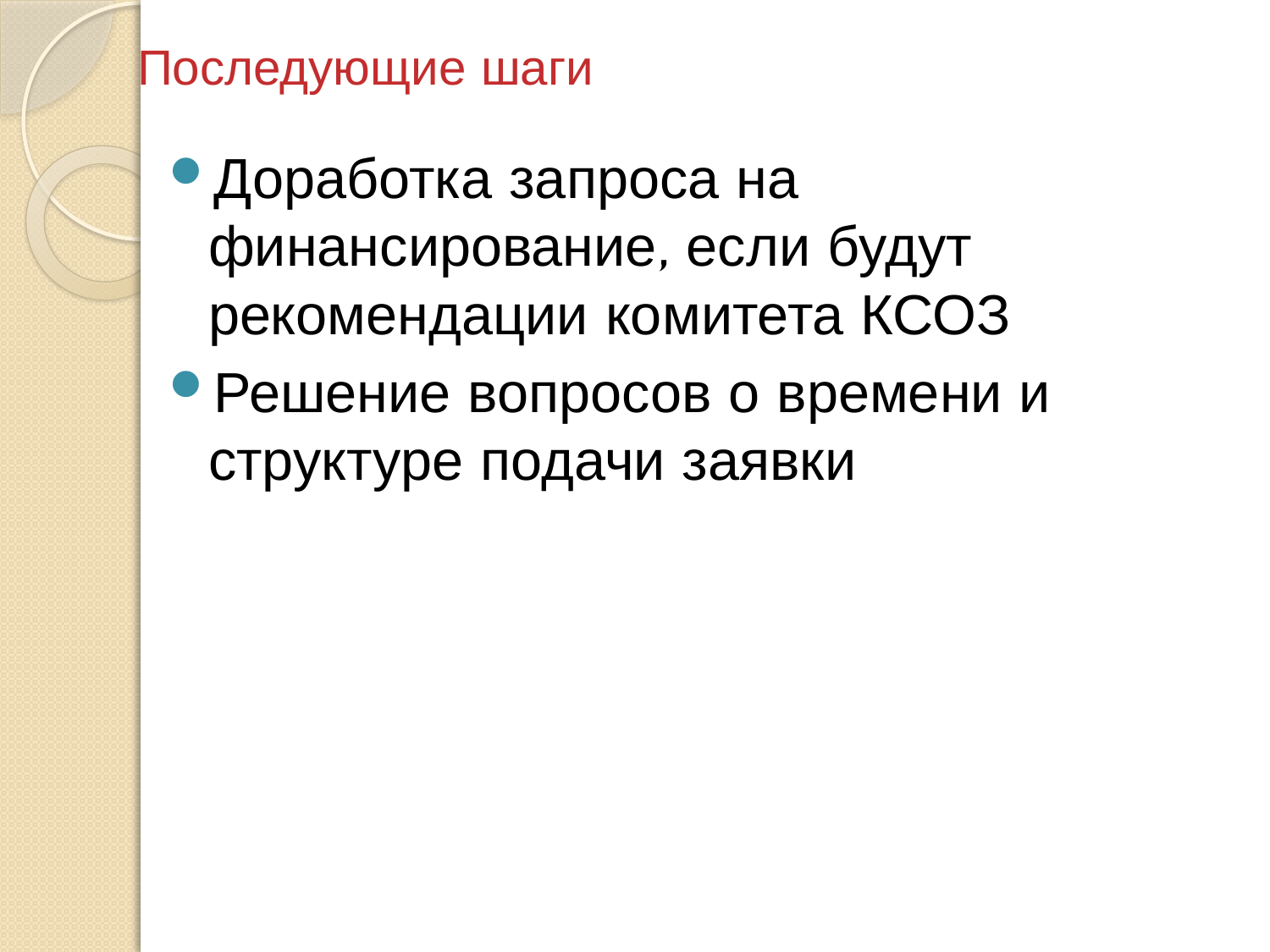

# Последующие шаги
Доработка запроса на финансирование, если будут рекомендации комитета КСОЗ
Решение вопросов о времени и структуре подачи заявки